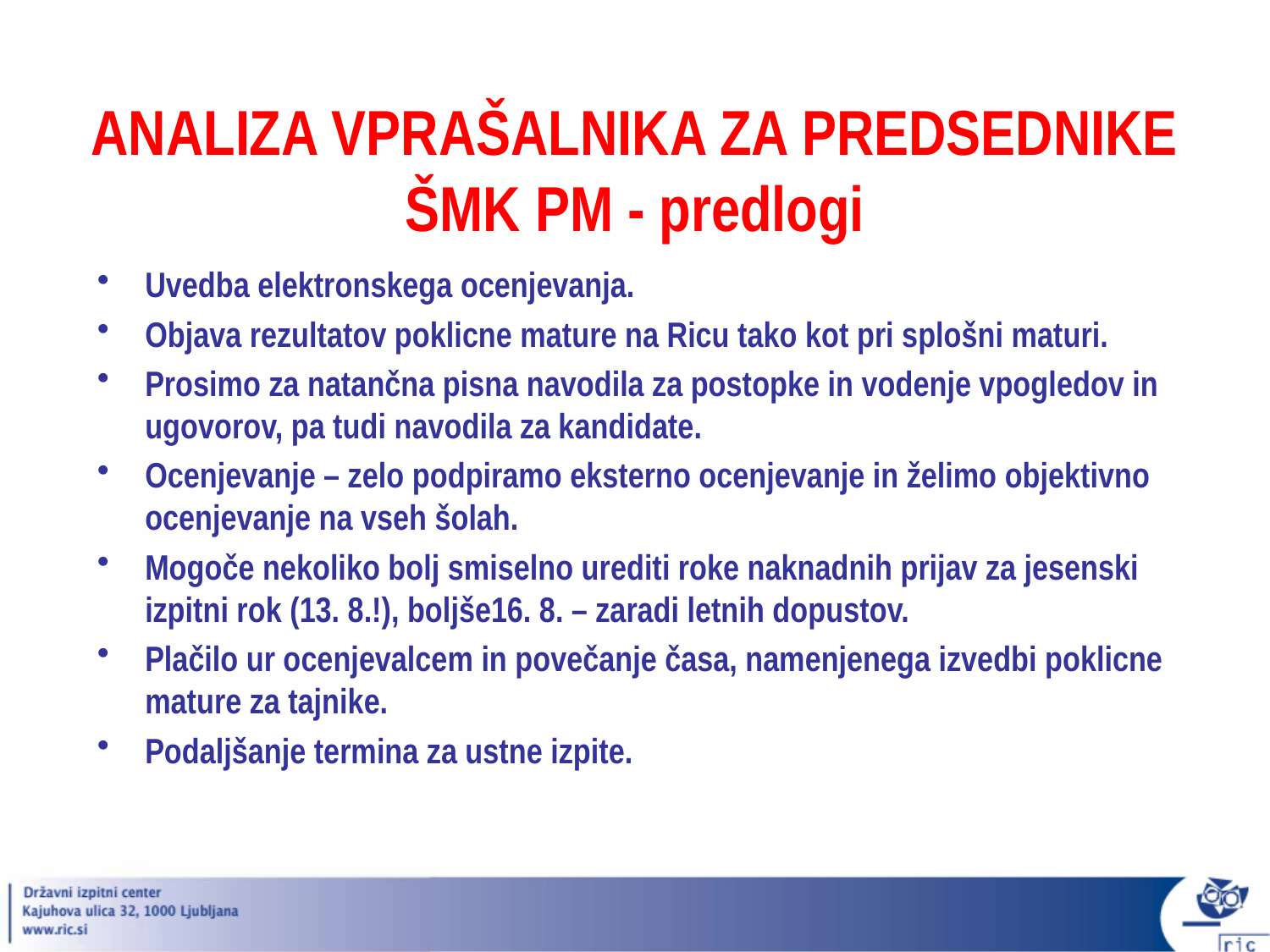

ANALIZA VPRAŠALNIKA ZA PREDSEDNIKE ŠMK PM - predlogi
Uvedba elektronskega ocenjevanja.
Objava rezultatov poklicne mature na Ricu tako kot pri splošni maturi.
Prosimo za natančna pisna navodila za postopke in vodenje vpogledov in ugovorov, pa tudi navodila za kandidate.
Ocenjevanje – zelo podpiramo eksterno ocenjevanje in želimo objektivno ocenjevanje na vseh šolah.
Mogoče nekoliko bolj smiselno urediti roke naknadnih prijav za jesenski izpitni rok (13. 8.!), boljše16. 8. – zaradi letnih dopustov.
Plačilo ur ocenjevalcem in povečanje časa, namenjenega izvedbi poklicne mature za tajnike.
Podaljšanje termina za ustne izpite.